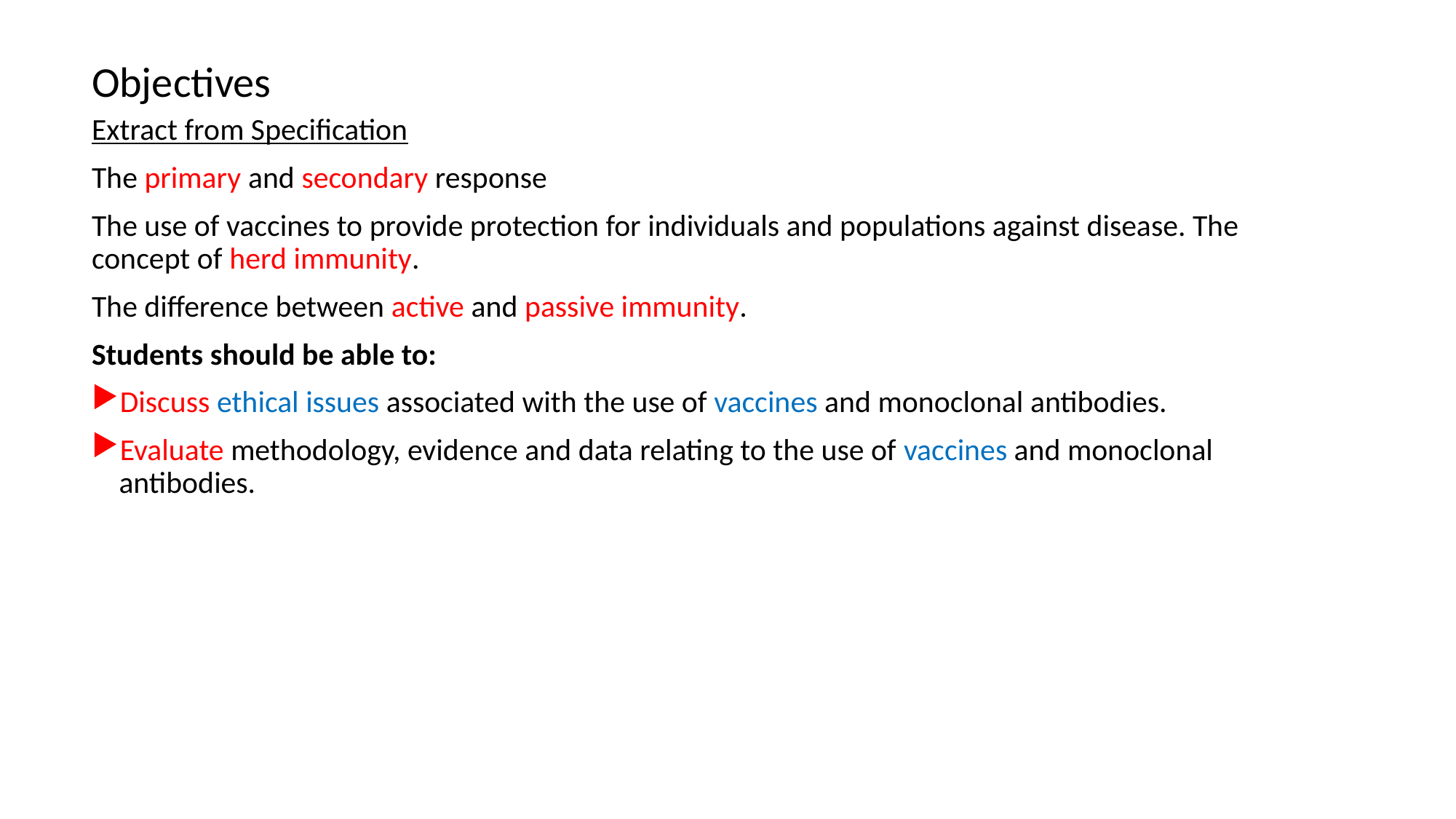

# Objectives
Extract from Specification
The primary and secondary response
The use of vaccines to provide protection for individuals and populations against disease. The concept of herd immunity.
The difference between active and passive immunity.
Students should be able to:
Discuss ethical issues associated with the use of vaccines and monoclonal antibodies.
Evaluate methodology, evidence and data relating to the use of vaccines and monoclonal antibodies.